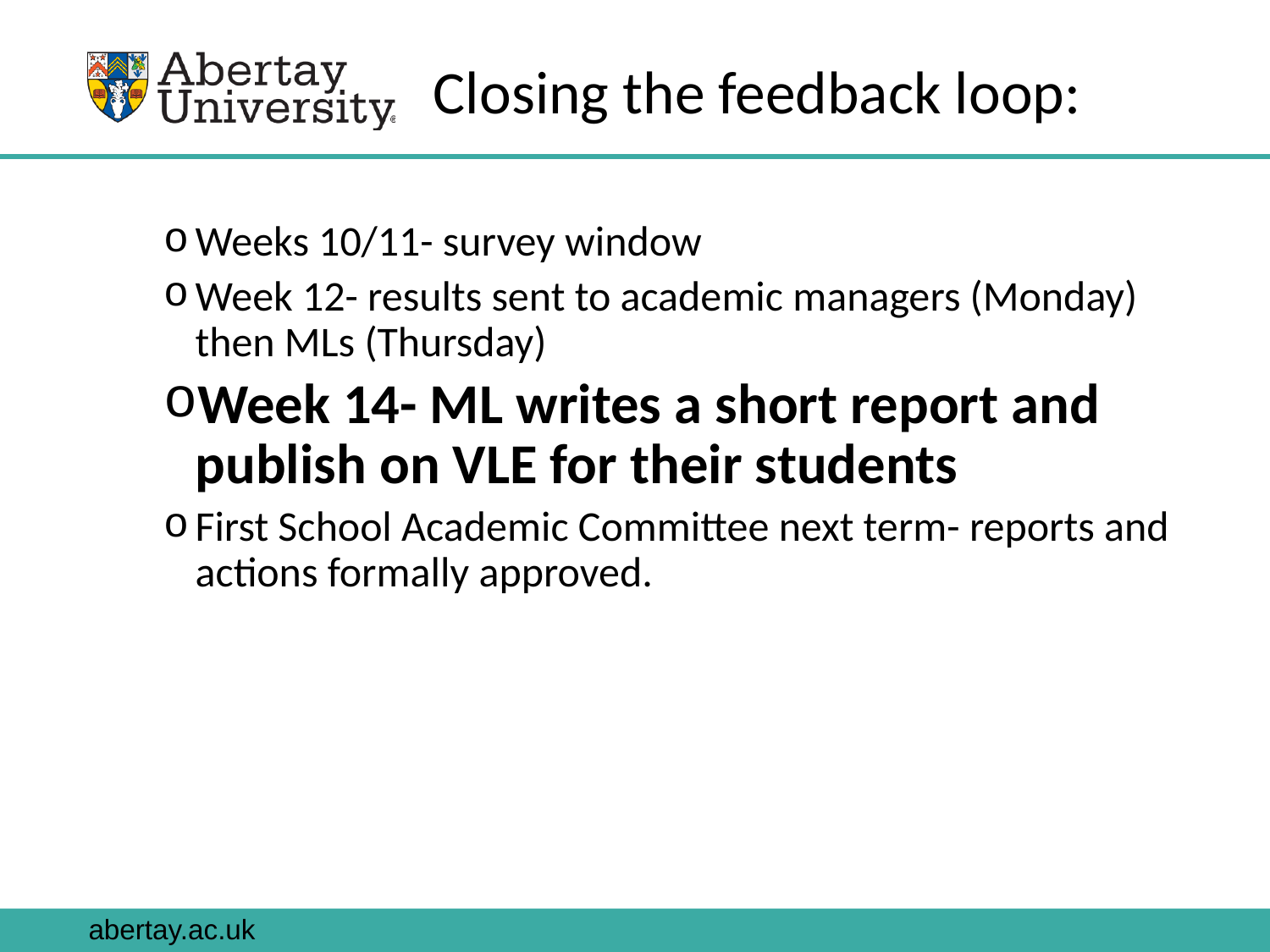

# Closing the feedback loop:
Weeks 10/11- survey window
Week 12- results sent to academic managers (Monday) then MLs (Thursday)
Week 14- ML writes a short report and publish on VLE for their students
First School Academic Committee next term- reports and actions formally approved.